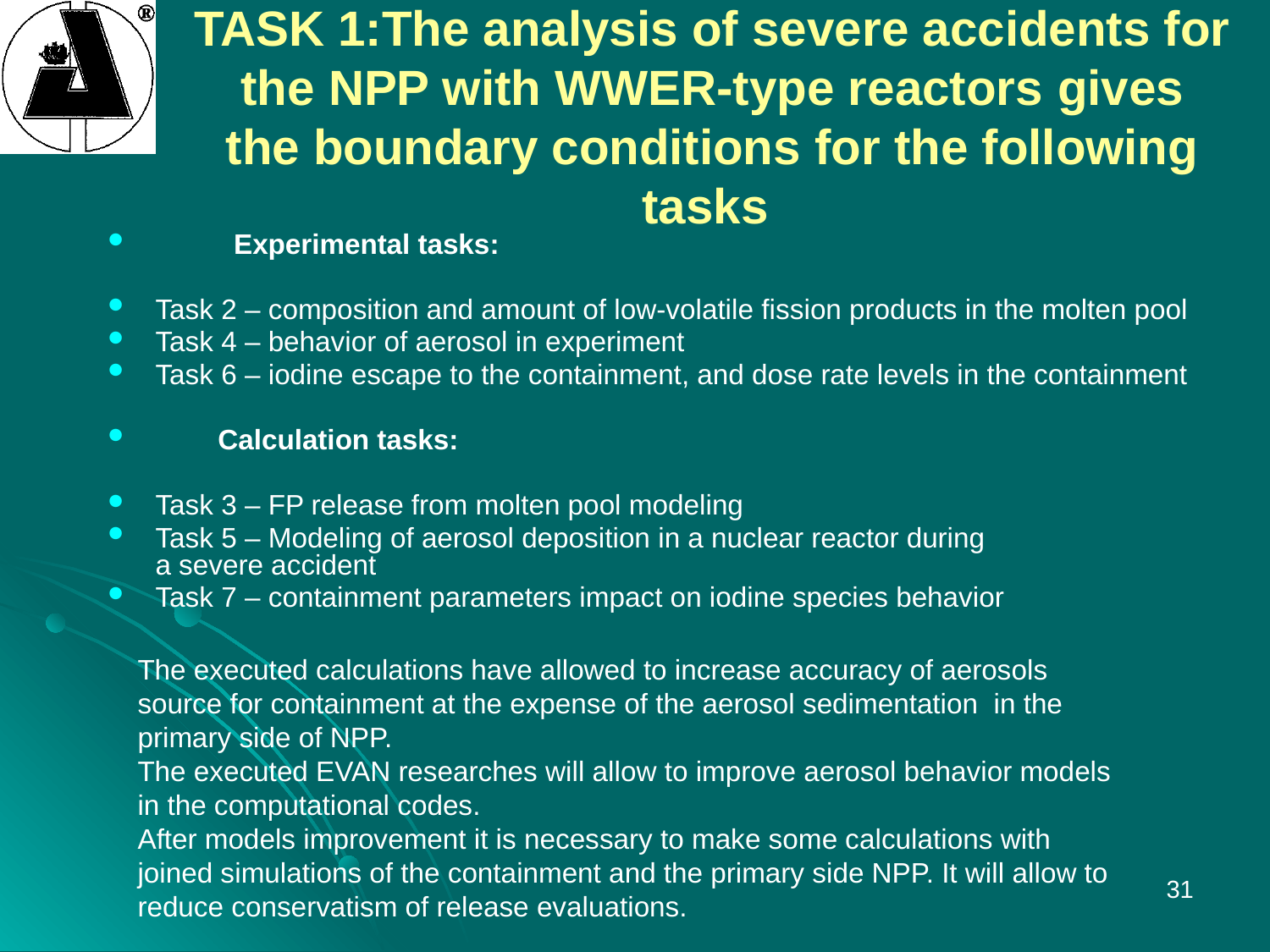

# TASK 1:The analysis of severe accidents for the NPP with WWER-type reactors gives the boundary conditions for the following tasks
          Experimental tasks:

Task 2 – composition and amount of low-volatile fission products in the molten pool
Task 4 – behavior of aerosol in experiment
Task 6 – iodine escape to the containment, and dose rate levels in the containment

        Calculation tasks:

Task 3 – FP release from molten pool modeling
Task 5 – Modeling of aerosol deposition in a nuclear reactor during
a severe accident
Task 7 – containment parameters impact on iodine species behavior
The executed calculations have allowed to increase accuracy of aerosols source for containment at the expense of the aerosol sedimentation  in the primary side of NPP.
The executed EVAN researches will allow to improve aerosol behavior models in the computational codes.
After models improvement it is necessary to make some calculations with joined simulations of the containment and the primary side NPP. It will allow to reduce conservatism of release evaluations.
31